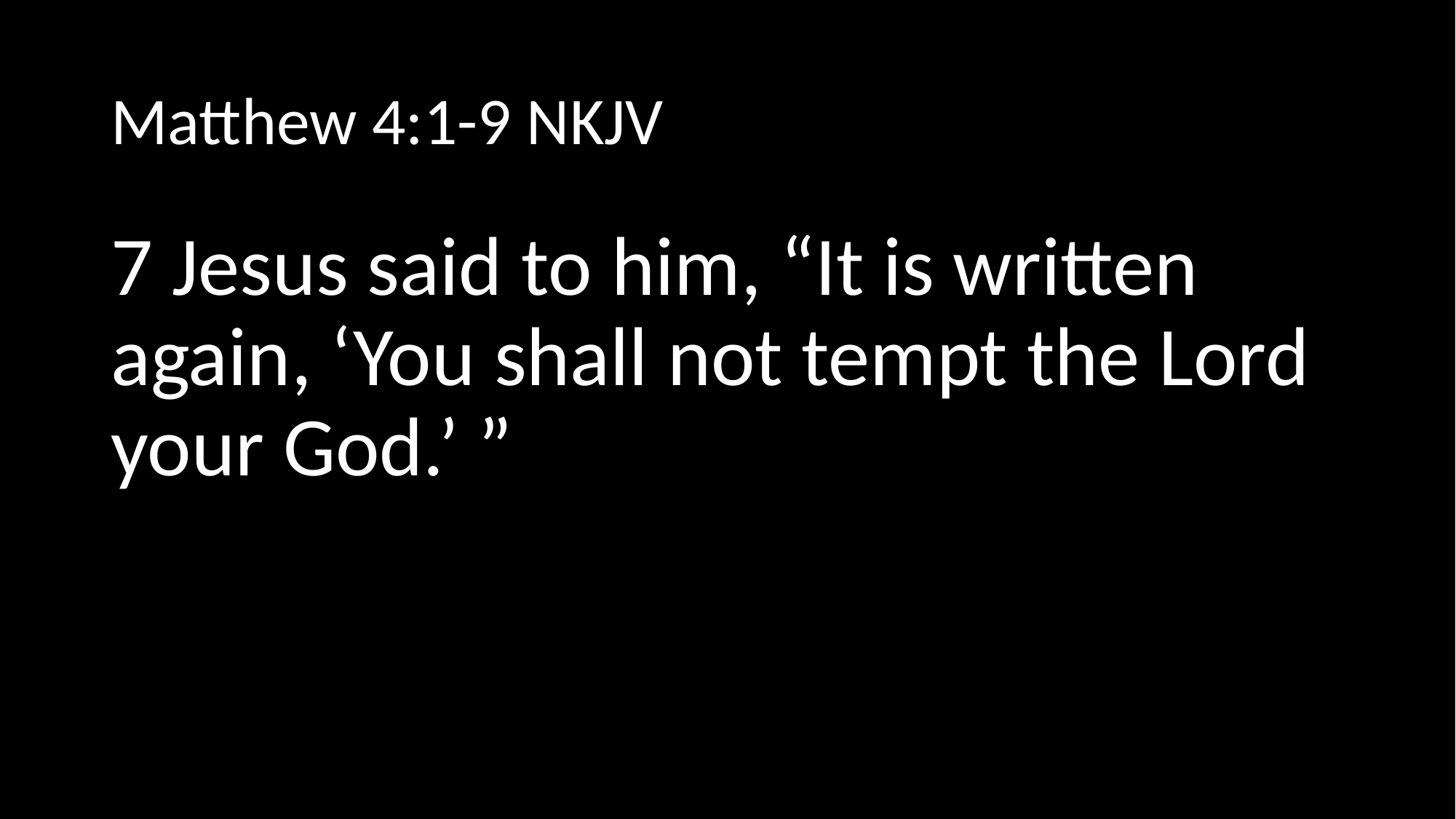

# Matthew 4:1-9 NKJV
7 Jesus said to him, “It is written again, ‘You shall not tempt the Lord your God.’ ”